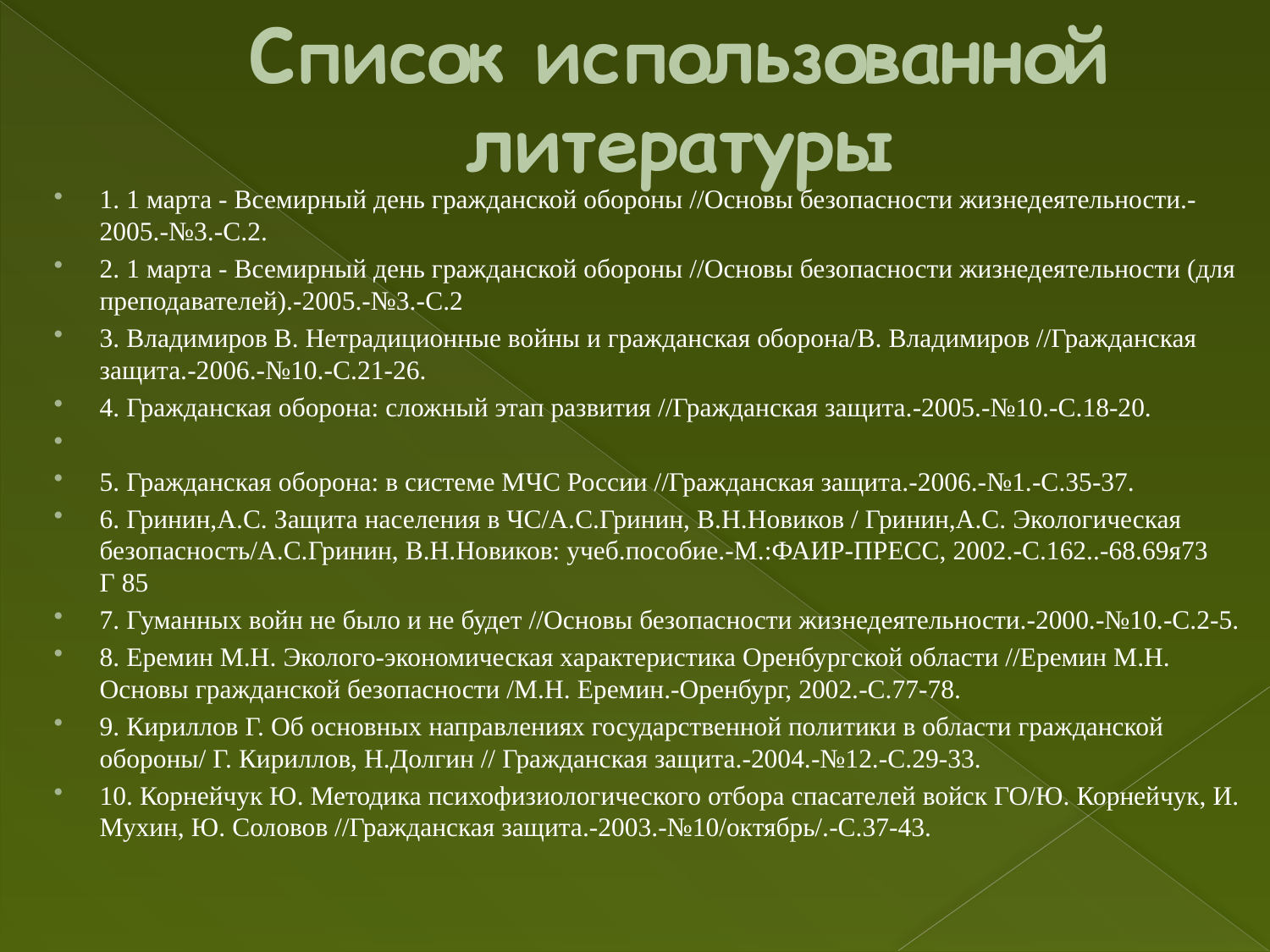

# Список использованной литературы
1. 1 марта - Всемирный день гражданской обороны //Основы безопасности жизнедеятельности.-2005.-№3.-С.2.
2. 1 марта - Всемирный день гражданской обороны //Основы безопасности жизнедеятельности (для преподавателей).-2005.-№3.-С.2
3. Владимиров В. Нетрадиционные войны и гражданская оборона/В. Владимиров //Гражданская защита.-2006.-№10.-С.21-26.
4. Гражданская оборона: сложный этап развития //Гражданская защита.-2005.-№10.-С.18-20.

5. Гражданская оборона: в системе МЧС России //Гражданская защита.-2006.-№1.-С.35-37.
6. Гринин,А.С. Защита населения в ЧС/А.С.Гринин, В.Н.Новиков / Гринин,А.С. Экологическая безопасность/А.С.Гринин, В.Н.Новиков: учеб.пособие.-М.:ФАИР-ПРЕСС, 2002.-С.162..-68.69я73   Г 85
7. Гуманных войн не было и не будет //Основы безопасности жизнедеятельности.-2000.-№10.-С.2-5.
8. Еремин М.Н. Эколого-экономическая характеристика Оренбургс­кой области //Еремин М.Н. Основы гражданской безопасности /М.Н. Еремин.-Оренбург, 2002.-С.77-78.
9. Кириллов Г. Об основных направлениях государственной поли­тики в области гражданской обороны/ Г. Кириллов, Н.Долгин // Гражданская защита.-2004.-№12.-С.29-33.
10. Корнейчук Ю. Методика психофизиологического отбора спасате­лей войск ГО/Ю. Корнейчук, И. Мухин, Ю. Соловов //Гражданская защита.-2003.-№10/октябрь/.-С.37-43.